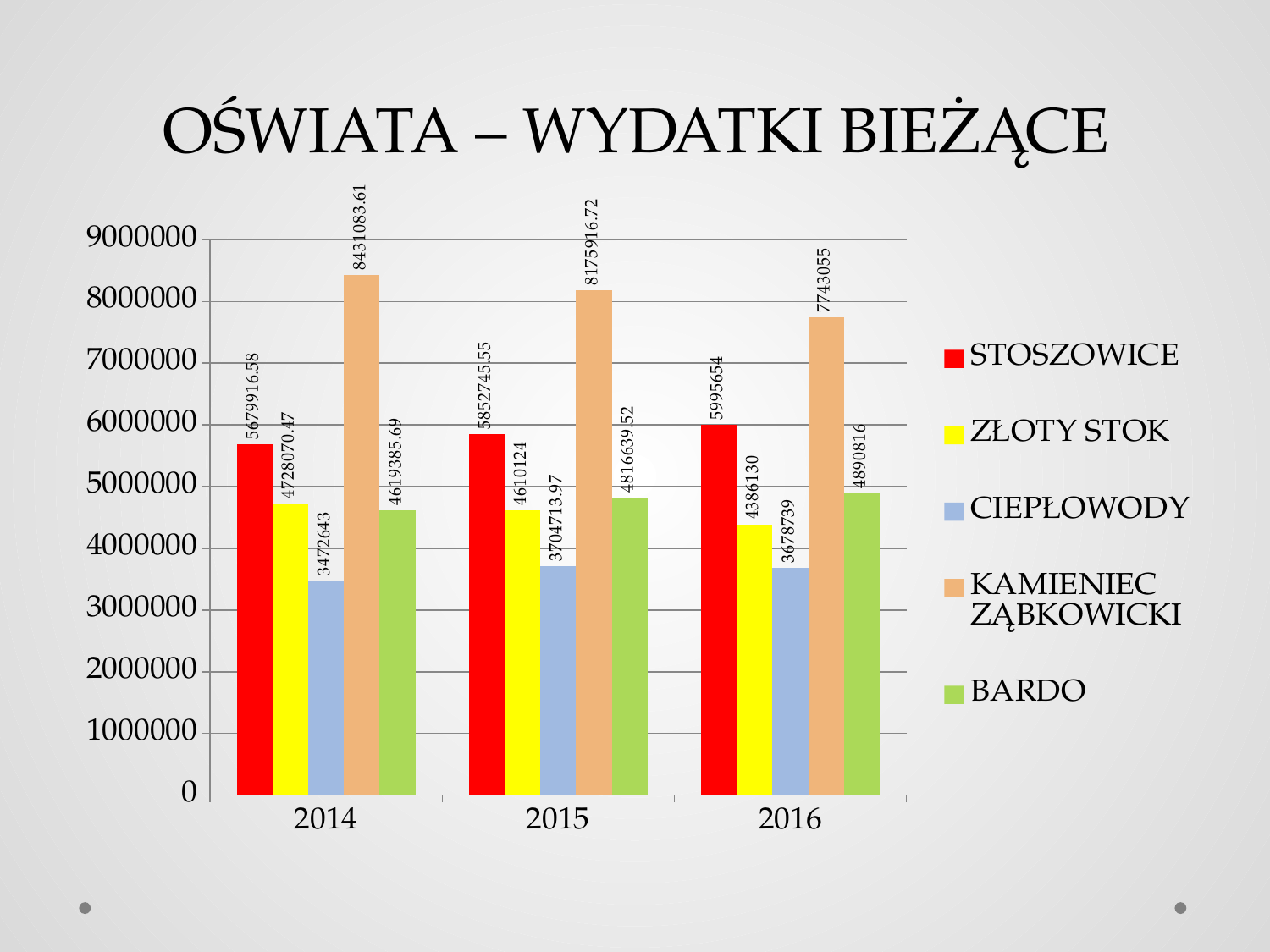

# OŚWIATA – WYDATKI BIEŻĄCE

### Chart

| Category | STOSZOWICE | ZŁOTY STOK | CIEPŁOWODY | KAMIENIEC ZĄBKOWICKI | BARDO |
|---|---|---|---|---|---|
| 2014 | 5679916.58 | 4728070.470000002 | 3472643.0 | 8431083.609999998 | 4619385.69 |
| 2015 | 5852745.550000001 | 4610124.0 | 3704713.9700000007 | 8175916.720000001 | 4816639.5200000005 |
| 2016 | 5995654.0 | 4386130.0 | 3678739.0 | 7743055.0 | 4890816.0 |